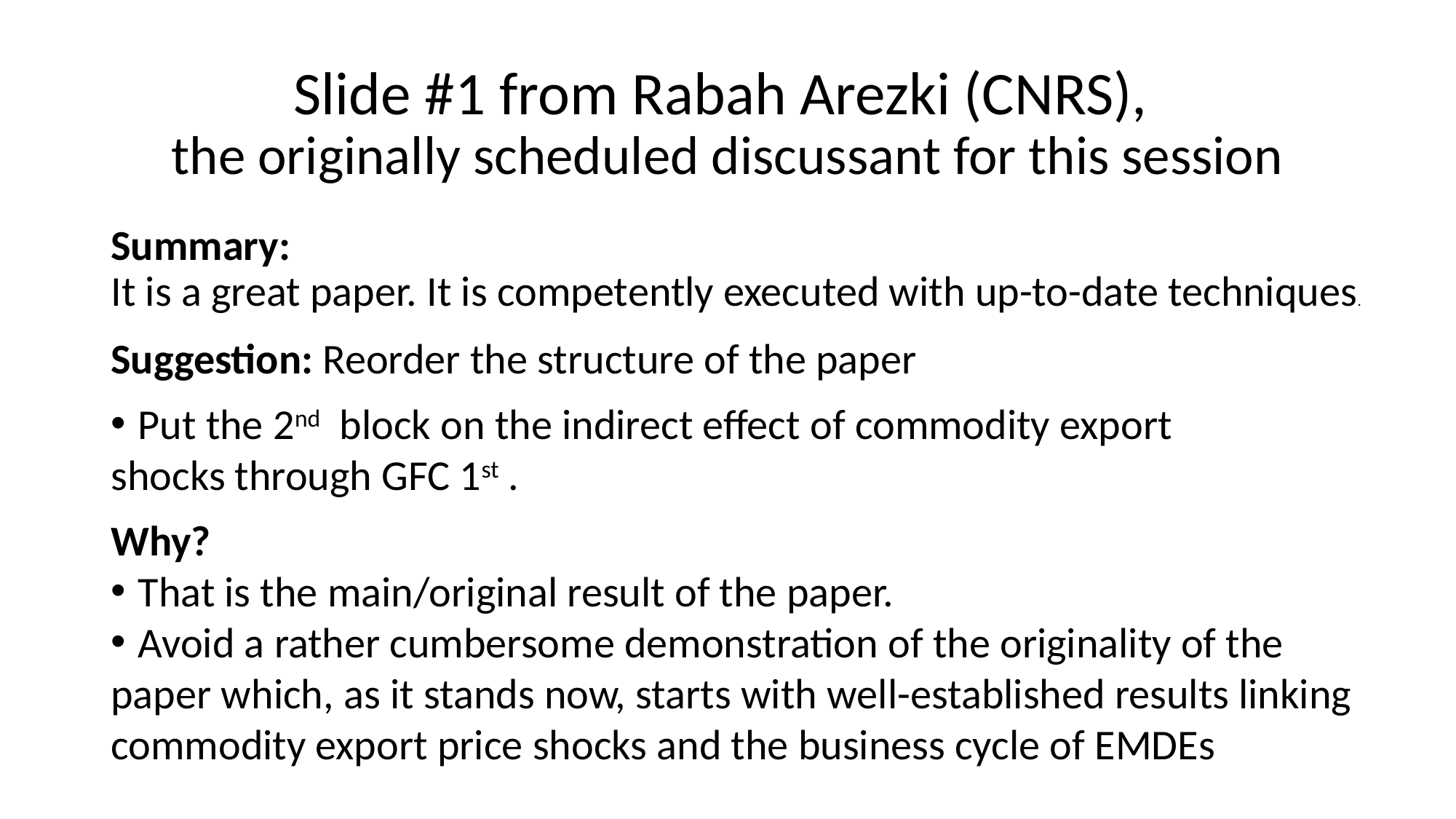

# Slide #1 from Rabah Arezki (CNRS), the originally scheduled discussant for this session
Summary:
It is a great paper. It is competently executed with up-to-date techniques.
Suggestion: Reorder the structure of the paper
Put the 2nd  block on the indirect effect of commodity export
shocks through GFC 1st .

Why?
That is the main/original result of the paper.
Avoid a rather cumbersome demonstration of the originality of the
paper which, as it stands now, starts with well-established results linking commodity export price shocks and the business cycle of EMDEs